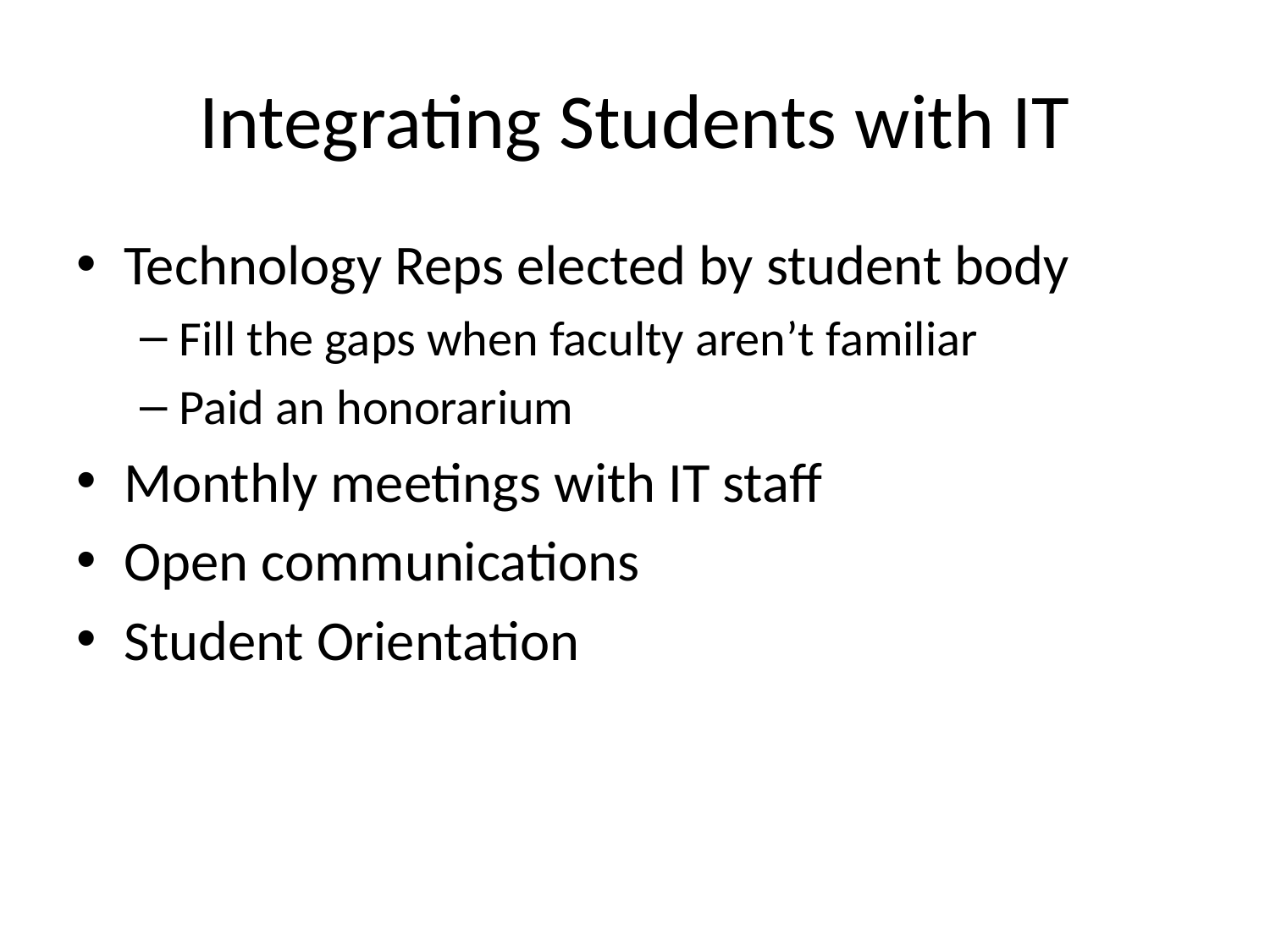

# Integrating Students with IT
Technology Reps elected by student body
Fill the gaps when faculty aren’t familiar
Paid an honorarium
Monthly meetings with IT staff
Open communications
Student Orientation